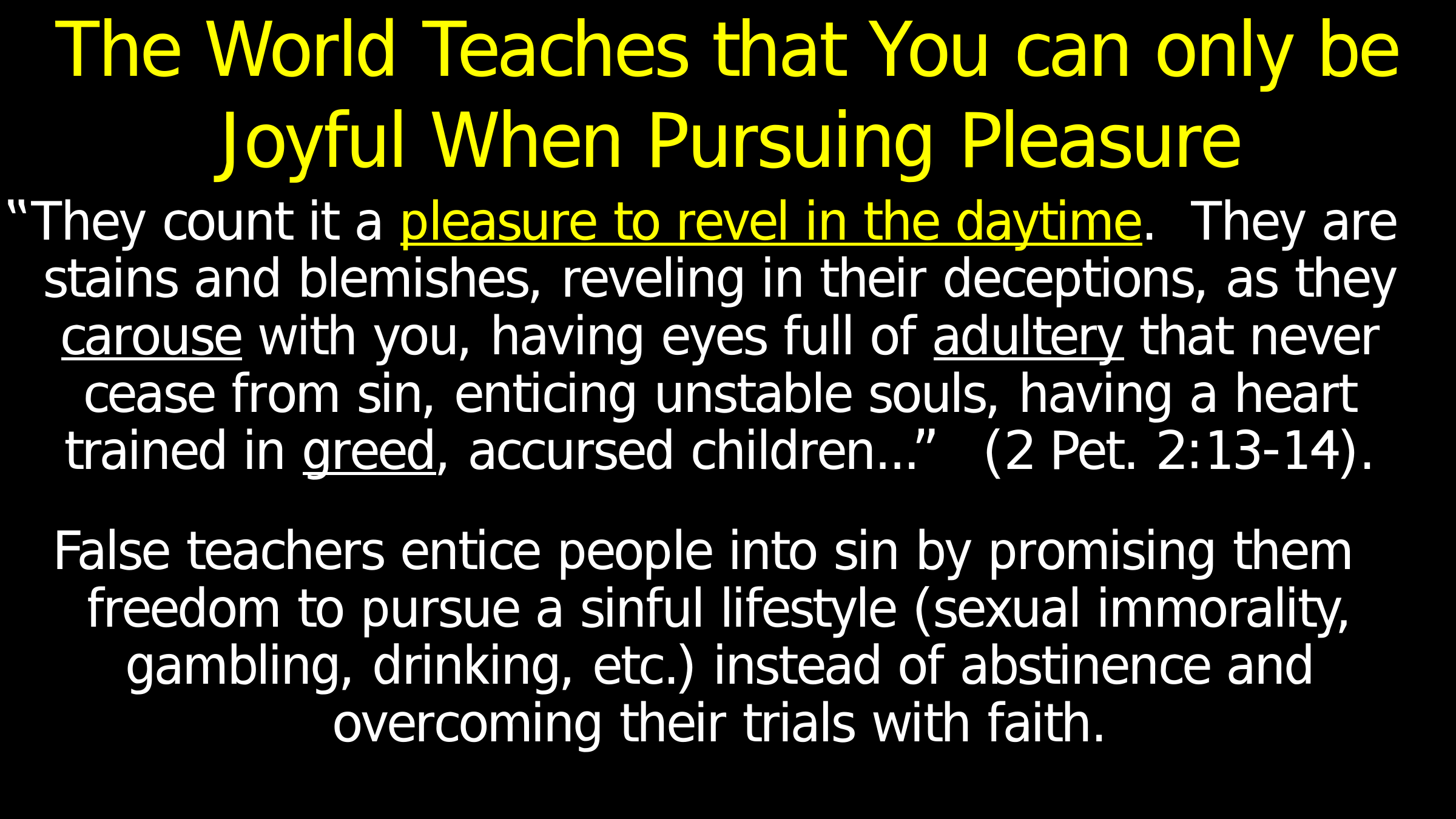

# The World Teaches that You can only be Joyful When Pursuing Pleasure
“They count it a pleasure to revel in the daytime.  They are stains and blemishes, reveling in their deceptions, as they carouse with you, having eyes full of adultery that never cease from sin, enticing unstable souls, having a heart trained in greed, accursed children…”   (2 Pet. 2:13-14).

False teachers entice people into sin by promising them freedom to pursue a sinful lifestyle (sexual immorality, gambling, drinking, etc.) instead of abstinence and overcoming their trials with faith.